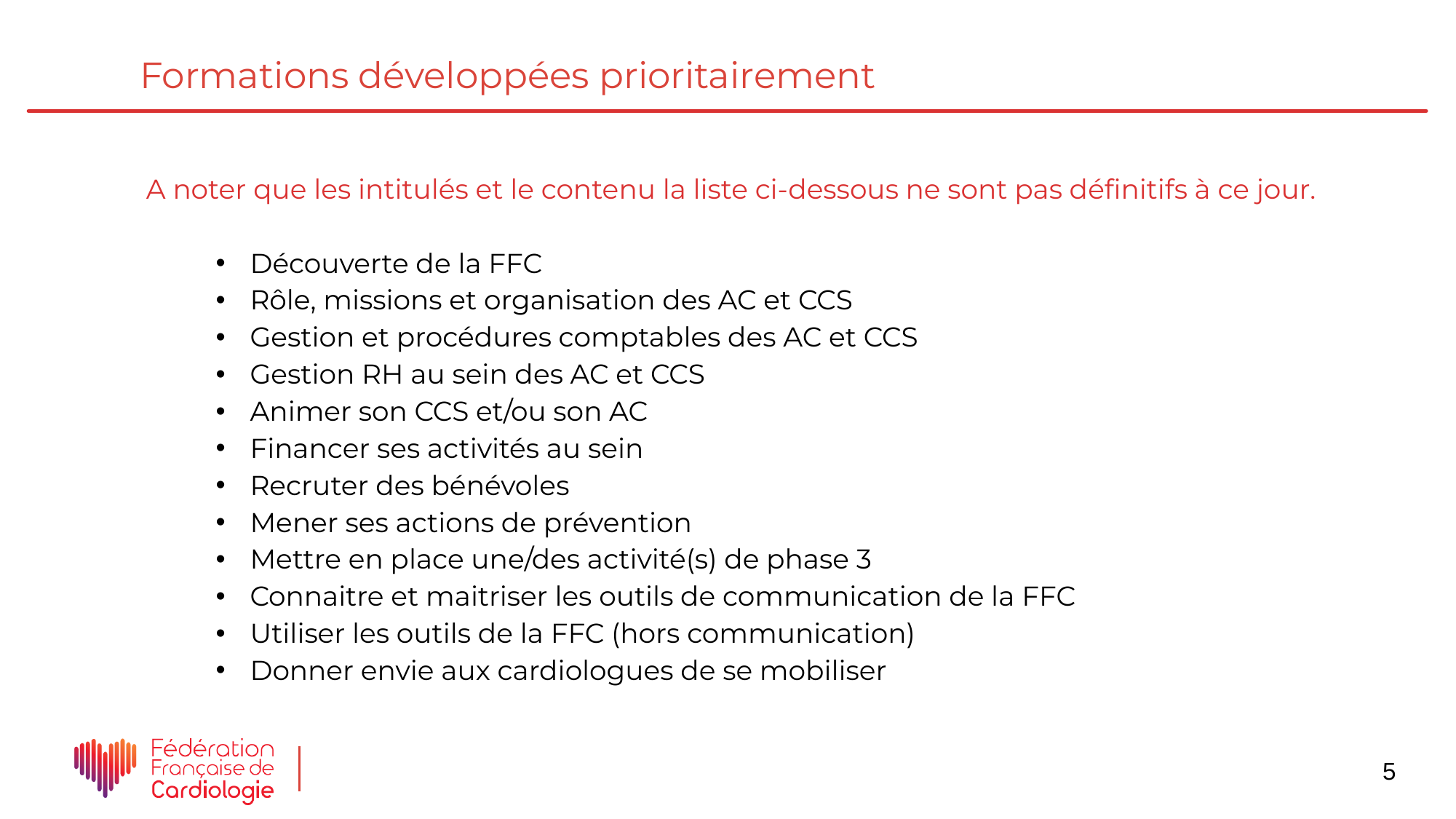

Formations développées prioritairement

A noter que les intitulés et le contenu la liste ci-dessous ne sont pas définitifs à ce jour.

Découverte de la FFC
Rôle, missions et organisation des AC et CCS
Gestion et procédures comptables des AC et CCS
Gestion RH au sein des AC et CCS
Animer son CCS et/ou son AC
Financer ses activités au sein
Recruter des bénévoles
Mener ses actions de prévention
Mettre en place une/des activité(s) de phase 3
Connaitre et maitriser les outils de communication de la FFC
Utiliser les outils de la FFC (hors communication)
Donner envie aux cardiologues de se mobiliser